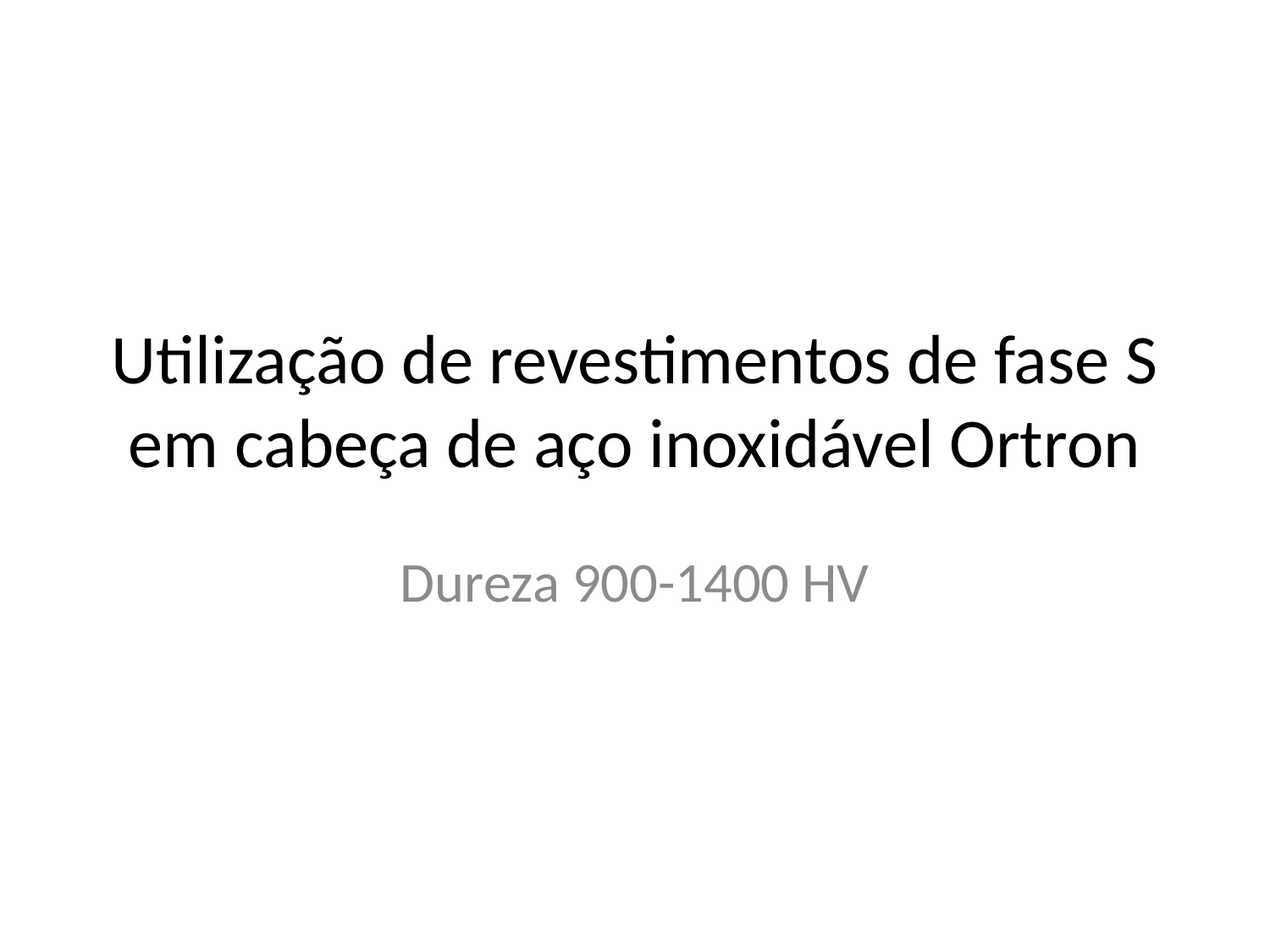

# Utilização de revestimentos de fase S em cabeça de aço inoxidável Ortron
Dureza 900-1400 HV